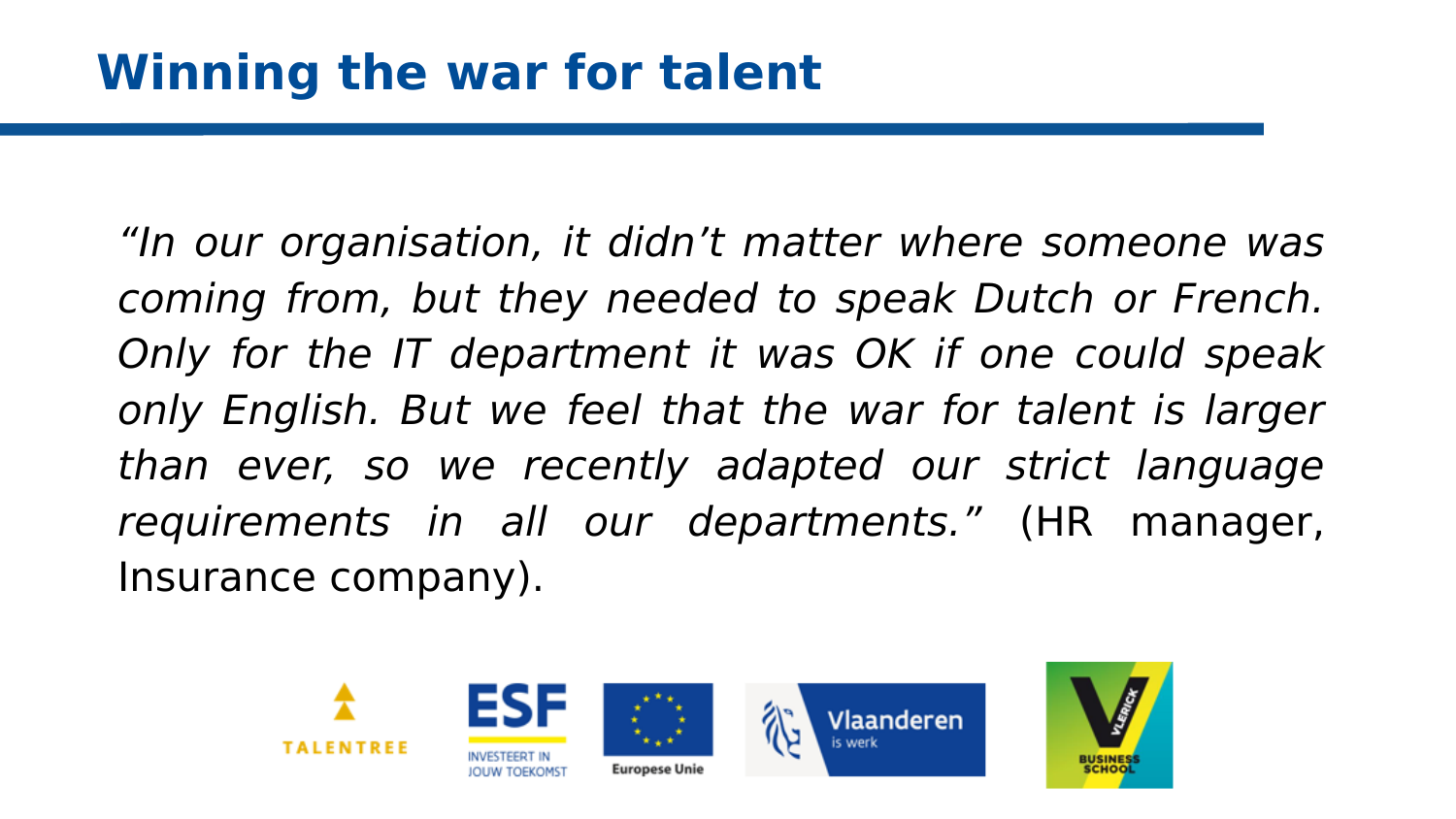

Winning the war for talent

“In our organisation, it didn’t matter where someone was coming from, but they needed to speak Dutch or French. Only for the IT department it was OK if one could speak only English. But we feel that the war for talent is larger than ever, so we recently adapted our strict language requirements in all our departments.” (HR manager, Insurance company).